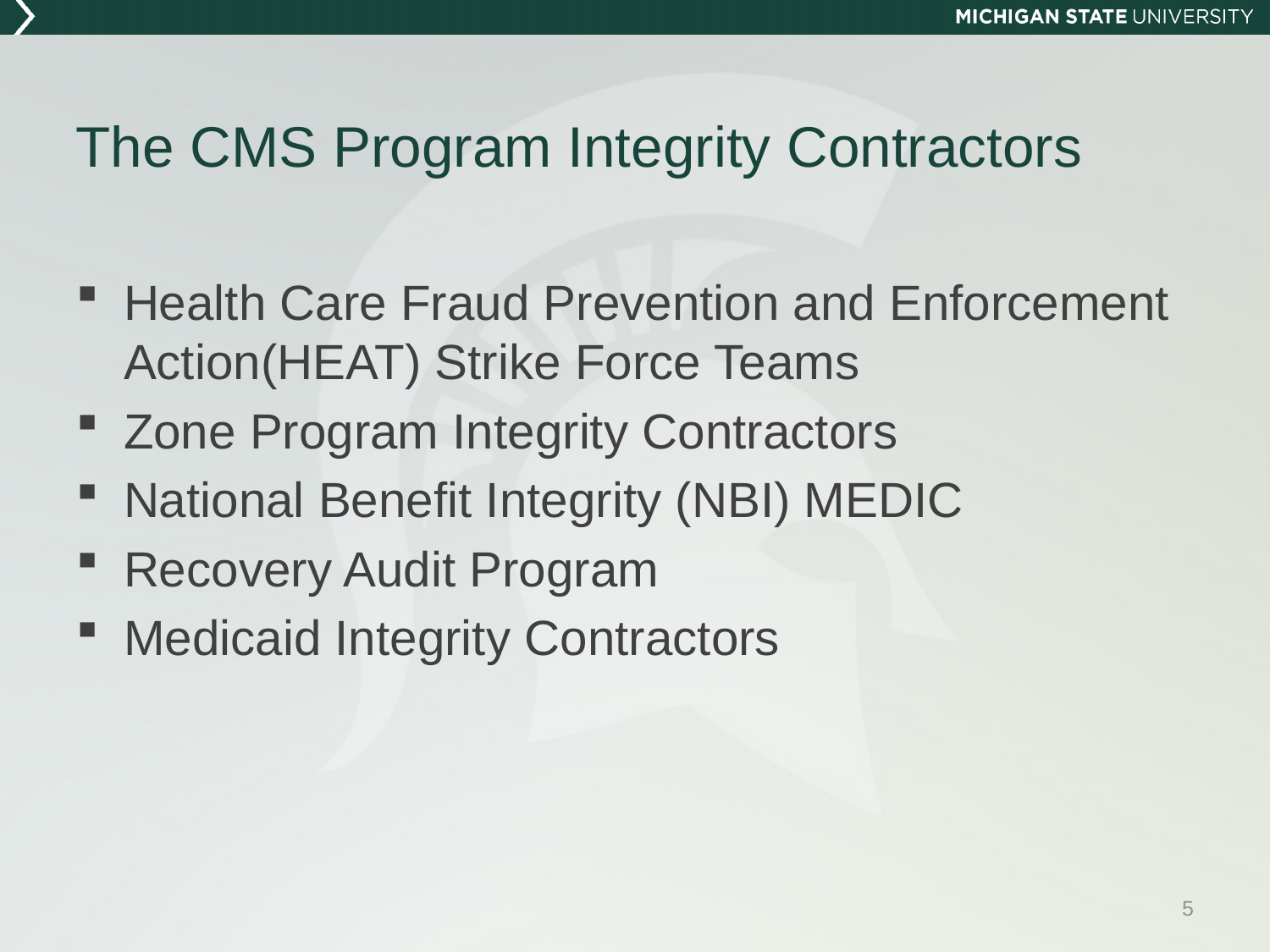

# The CMS Program Integrity Contractors
Health Care Fraud Prevention and Enforcement Action(HEAT) Strike Force Teams
Zone Program Integrity Contractors
National Benefit Integrity (NBI) MEDIC
Recovery Audit Program
Medicaid Integrity Contractors
5